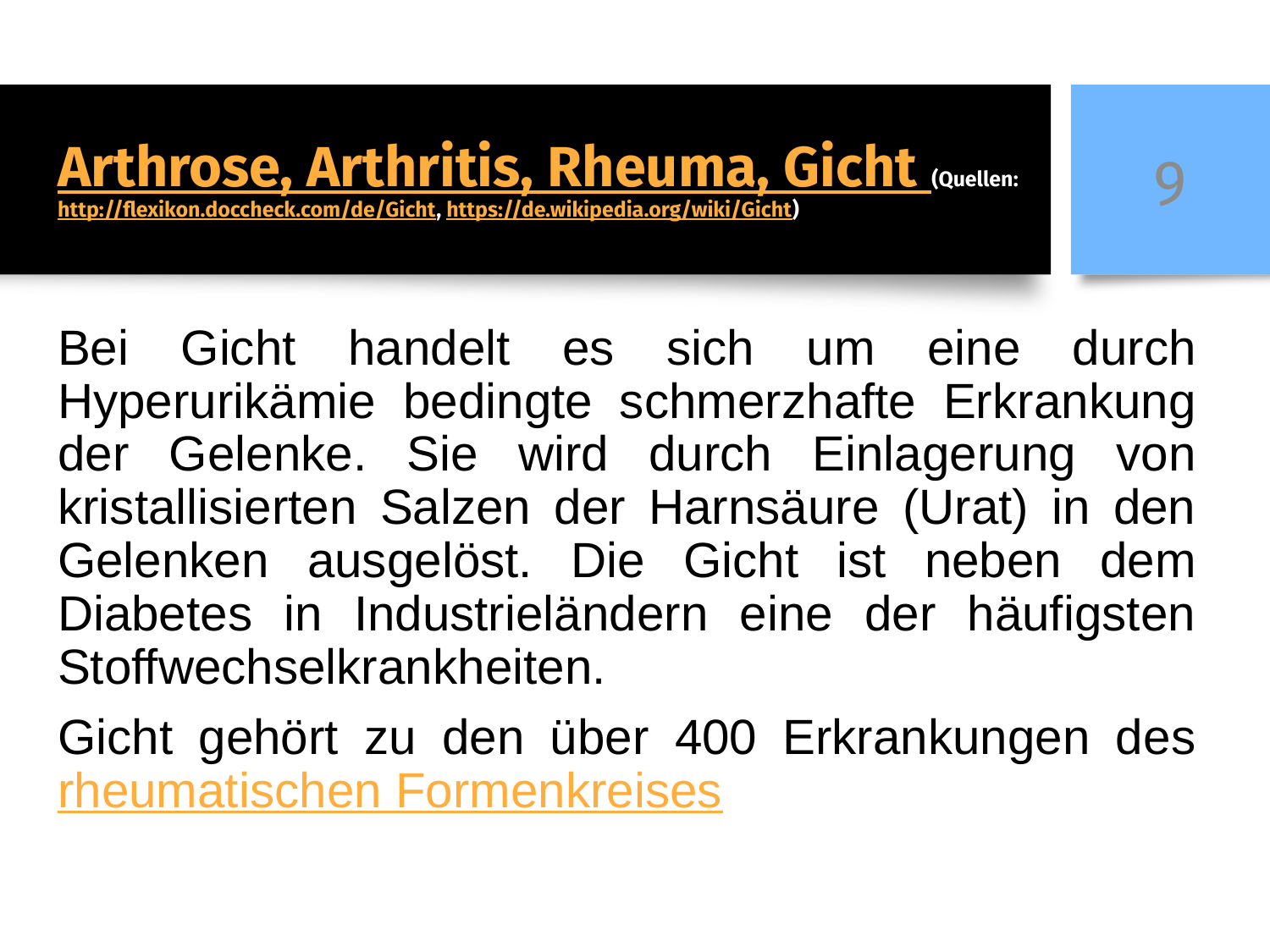

# Arthrose, Arthritis, Rheuma, Gicht (Quellen: http://flexikon.doccheck.com/de/Gicht, https://de.wikipedia.org/wiki/Gicht)
9
Bei Gicht handelt es sich um eine durch Hyperurikämie bedingte schmerzhafte Erkrankung der Gelenke. Sie wird durch Einlagerung von kristallisierten Salzen der Harnsäure (Urat) in den Gelenken ausgelöst. Die Gicht ist neben dem Diabetes in Industrieländern eine der häufigsten Stoffwechselkrankheiten.
Gicht gehört zu den über 400 Erkrankungen des rheumatischen Formenkreises